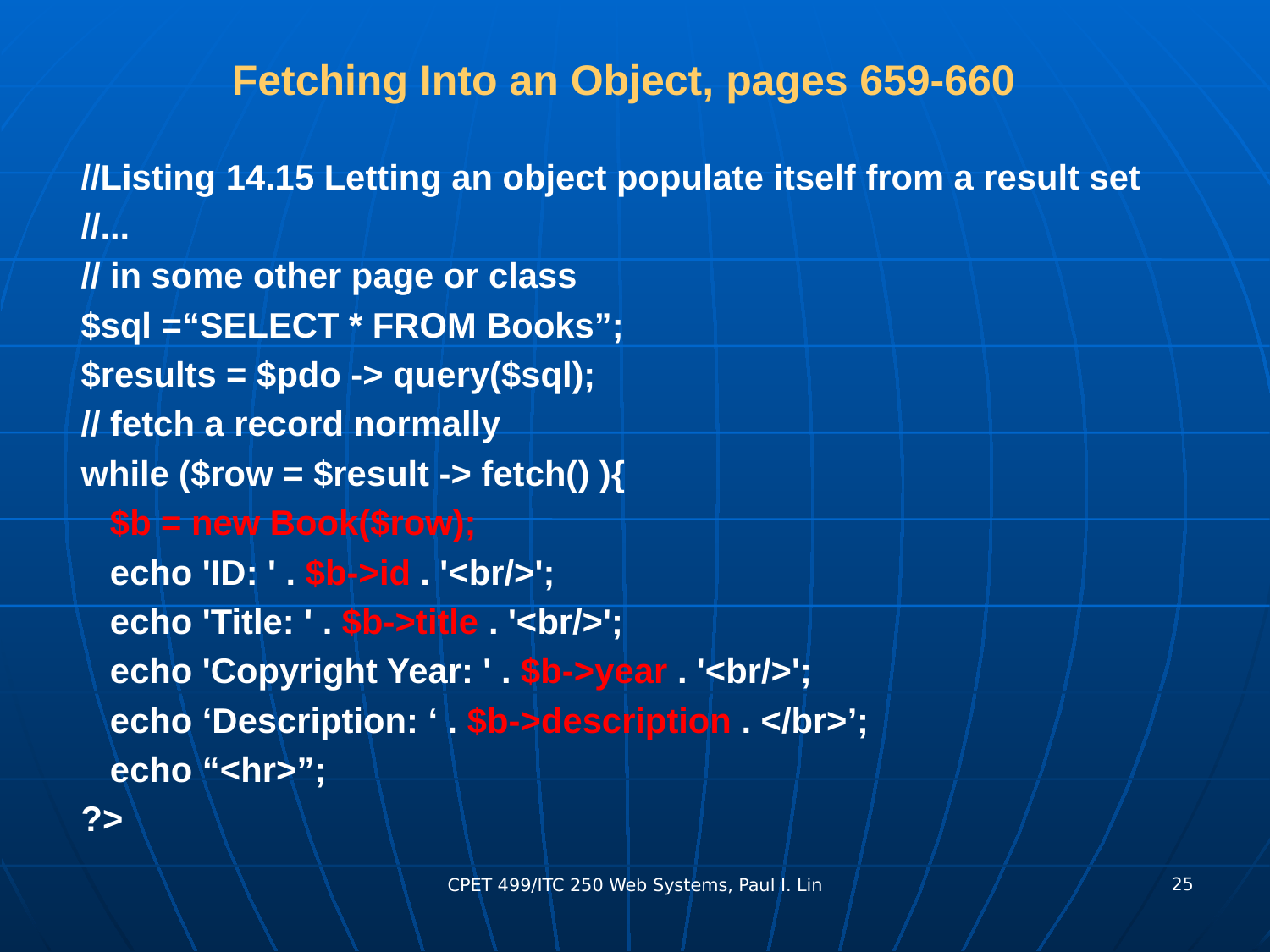

# Fetching Into an Object, pages 659-660
//Listing 14.15 Letting an object populate itself from a result set
//...
// in some other page or class
$sql =“SELECT * FROM Books”;
$results = $pdo -> query($sql);
// fetch a record normally
while ($row = $result -> fetch() ){
   $b = new Book($row);
   echo 'ID: ' . $b->id . '<br/>';
   echo 'Title: ' . $b->title . '<br/>';
   echo 'Copyright Year: ' . $b->year . '<br/>';
   echo ‘Description: ‘ . $b->description . </br>’;
   echo “<hr>”;
?>
25
CPET 499/ITC 250 Web Systems, Paul I. Lin